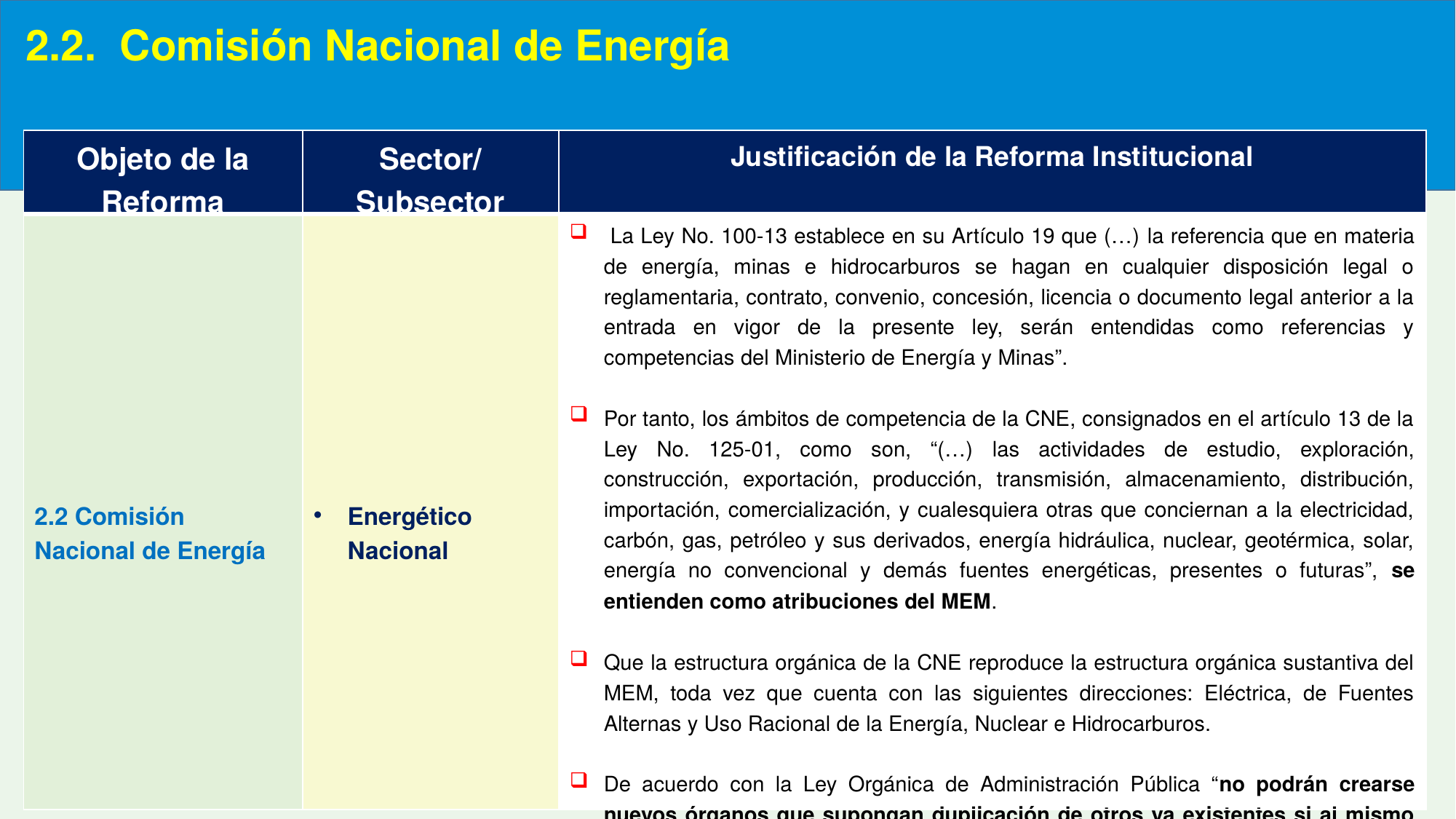

2.2.  Comisión Nacional de Energía
| Objeto de la Reforma | Sector/Subsector | Justificación de la Reforma Institucional |
| --- | --- | --- |
| 2.2 Comisión Nacional de Energía | Energético Nacional | La Ley No. 100-13 establece en su Artículo 19 que (…) la referencia que en materia de energía, minas e hidrocarburos se hagan en cualquier disposición legal o reglamentaria, contrato, convenio, concesión, licencia o documento legal anterior a la entrada en vigor de la presente ley, serán entendidas como referencias y competencias del Ministerio de Energía y Minas”. Por tanto, los ámbitos de competencia de la CNE, consignados en el artículo 13 de la Ley No. 125-01, como son, “(…) las actividades de estudio, exploración, construcción, exportación, producción, transmisión, almacenamiento, distribución, importación, comercialización, y cualesquiera otras que conciernan a la electricidad, carbón, gas, petróleo y sus derivados, energía hidráulica, nuclear, geotérmica, solar, energía no convencional y demás fuentes energéticas, presentes o futuras”, se entienden como atribuciones del MEM. Que la estructura orgánica de la CNE reproduce la estructura orgánica sustantiva del MEM, toda vez que cuenta con las siguientes direcciones: Eléctrica, de Fuentes Alternas y Uso Racional de la Energía, Nuclear e Hidrocarburos. De acuerdo con la Ley Orgánica de Administración Pública “no podrán crearse nuevos órganos que supongan duplicación de otros ya existentes si al mismo tiempo no se suprimen estos órganos preexistentes o se les restringe debidamente sus competencias". |